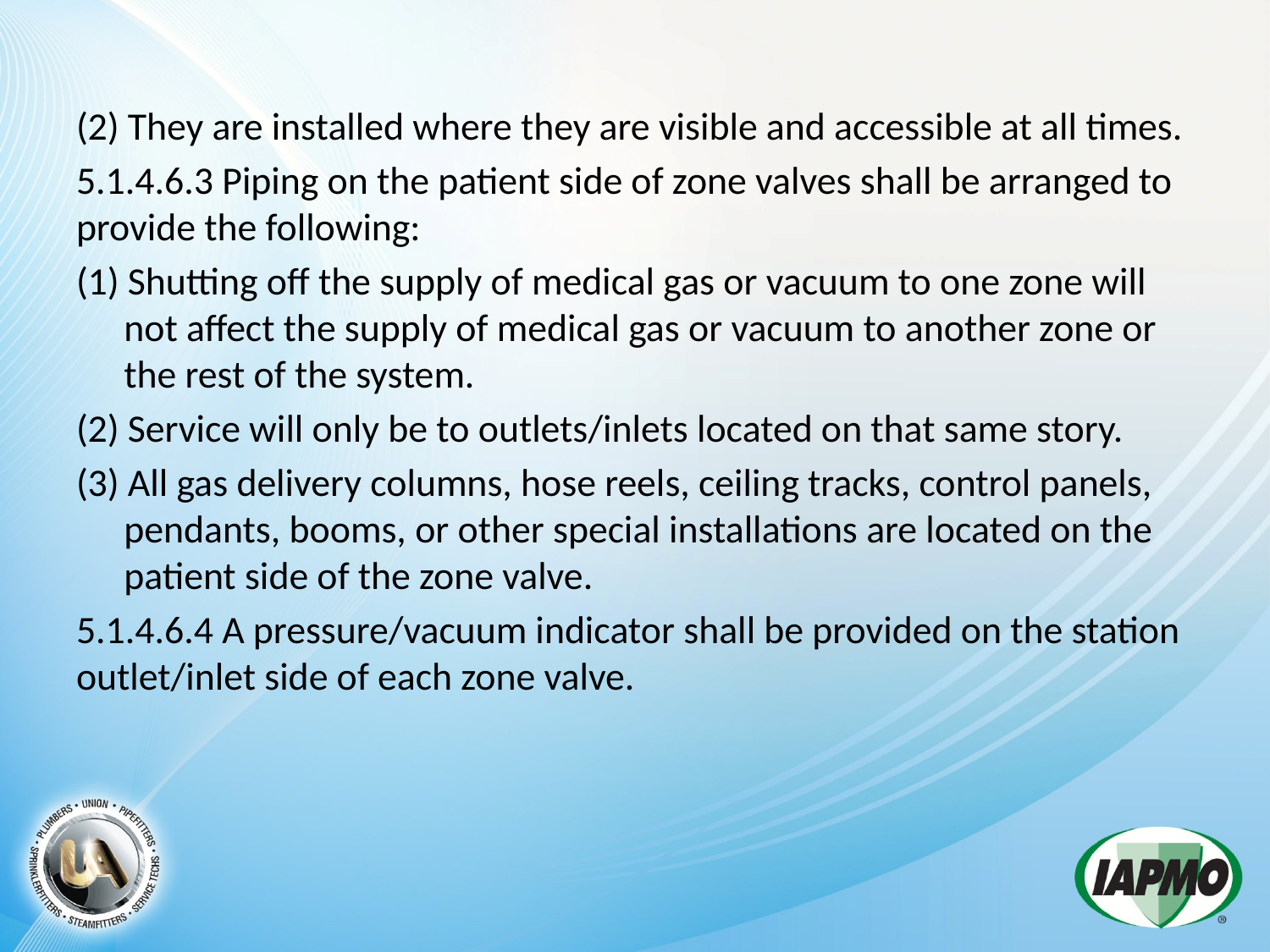

(2) They are installed where they are visible and accessible at all times.
5.1.4.6.3 Piping on the patient side of zone valves shall be arranged to provide the following:
(1) Shutting off the supply of medical gas or vacuum to one zone will not affect the supply of medical gas or vacuum to another zone or the rest of the system.
(2) Service will only be to outlets/inlets located on that same story.
(3) All gas delivery columns, hose reels, ceiling tracks, control panels, pendants, booms, or other special installations are located on the patient side of the zone valve.
5.1.4.6.4 A pressure/vacuum indicator shall be provided on the station outlet/inlet side of each zone valve.